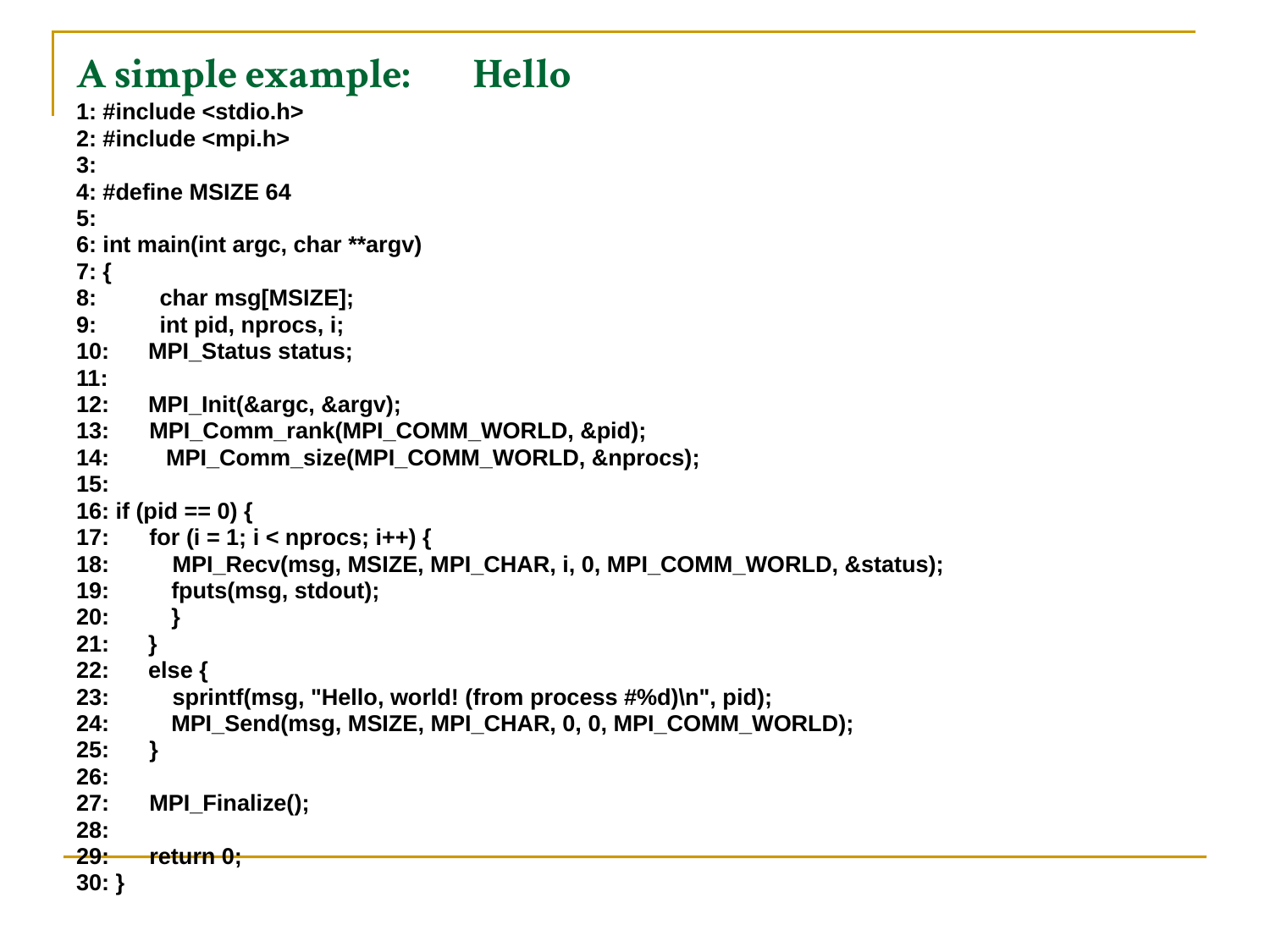

# A simple example:　Hello
1: #include <stdio.h>
2: #include <mpi.h>
3:
4: #define MSIZE 64
5:
6: int main(int argc, char **argv)
7: {
8: 　　char msg[MSIZE];
9: 　　int pid, nprocs, i;
10:　 MPI_Status status;
11:
12:　 MPI_Init(&argc, &argv);
13: 　MPI_Comm_rank(MPI_COMM_WORLD, &pid);
14:　　MPI_Comm_size(MPI_COMM_WORLD, &nprocs);
15:
16: if (pid == 0) {
17: 　for (i = 1; i < nprocs; i++) {
18: 　　MPI_Recv(msg, MSIZE, MPI_CHAR, i, 0, MPI_COMM_WORLD, &status);
19:　　 fputs(msg, stdout);
20:　　 }
21:　 }
22:　 else {
23: 　　sprintf(msg, "Hello, world! (from process #%d)\n", pid);
24:　　 MPI_Send(msg, MSIZE, MPI_CHAR, 0, 0, MPI_COMM_WORLD);
25: 　}
26:
27: 　MPI_Finalize();
28:
29: 　return 0;
30: }